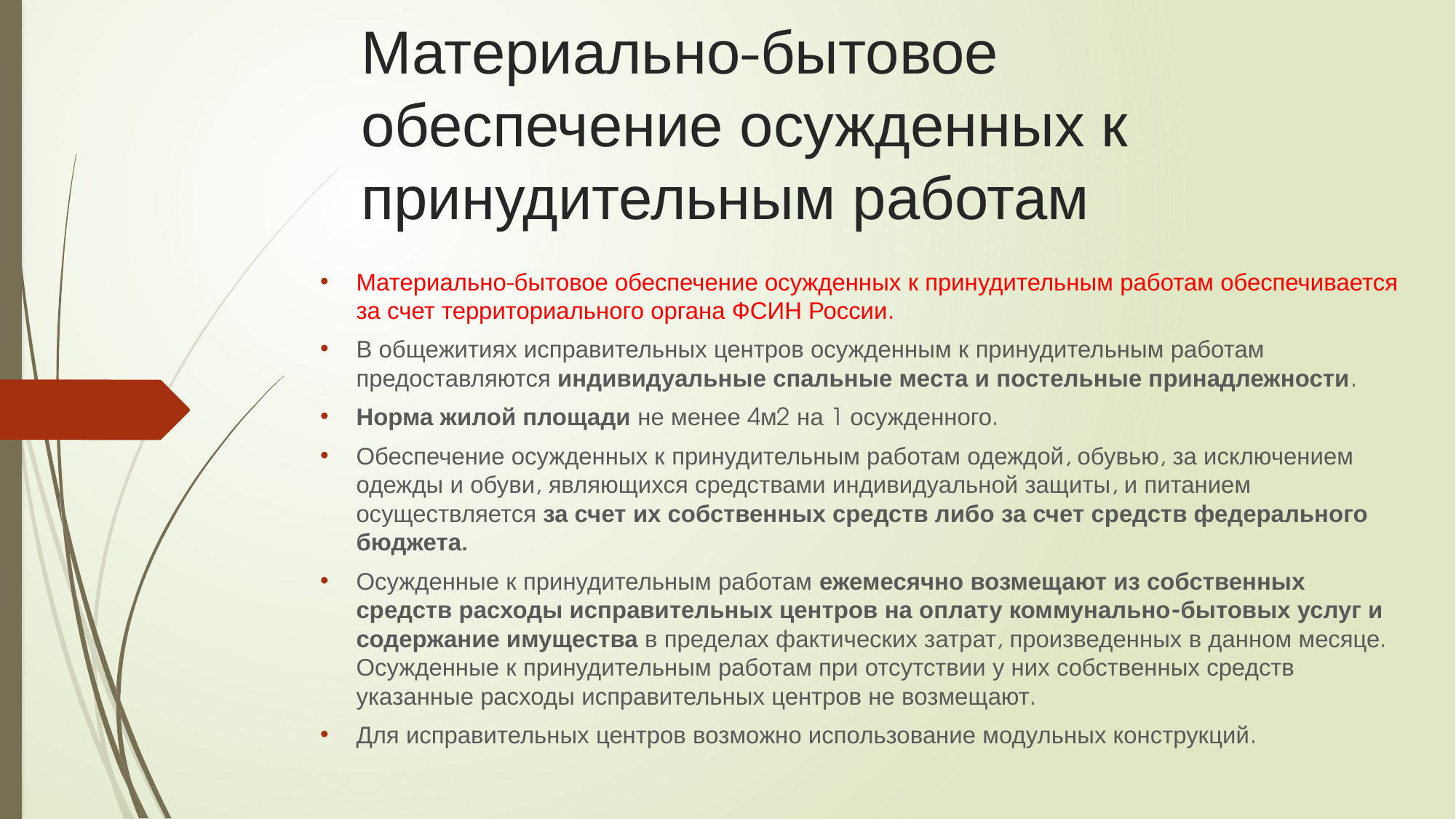

# Материально-бытовое обеспечение осужденных к принудительным работам
Материально-бытовое обеспечение осужденных к принудительным работам обеспечивается за счет территориального органа ФСИН России.
В общежитиях исправительных центров осужденным к принудительным работам предоставляются индивидуальные спальные места и постельные принадлежности.
Норма жилой площади не менее 4м2 на 1 осужденного.
Обеспечение осужденных к принудительным работам одеждой, обувью, за исключением одежды и обуви, являющихся средствами индивидуальной защиты, и питанием осуществляется за счет их собственных средств либо за счет средств федерального бюджета.
Осужденные к принудительным работам ежемесячно возмещают из собственных средств расходы исправительных центров на оплату коммунально-бытовых услуг и содержание имущества в пределах фактических затрат, произведенных в данном месяце. Осужденные к принудительным работам при отсутствии у них собственных средств указанные расходы исправительных центров не возмещают.
Для исправительных центров возможно использование модульных конструкций.